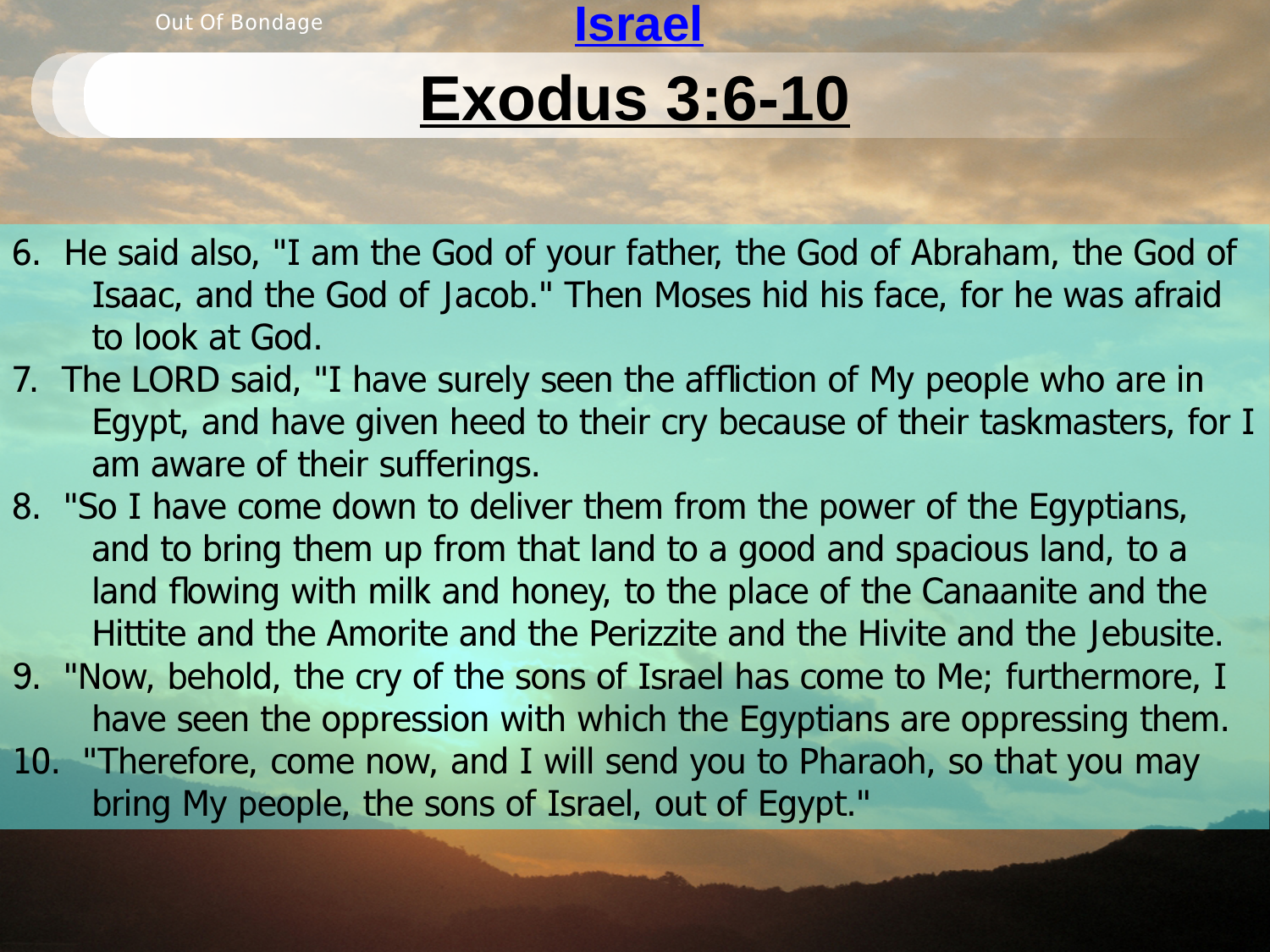

# Israel
Out Of Bondage
Exodus 3:6-10
6.  He said also, "I am the God of your father, the God of Abraham, the God of Isaac, and the God of Jacob." Then Moses hid his face, for he was afraid to look at God.
7.  The LORD said, "I have surely seen the affliction of My people who are in Egypt, and have given heed to their cry because of their taskmasters, for I am aware of their sufferings.
8.  "So I have come down to deliver them from the power of the Egyptians, and to bring them up from that land to a good and spacious land, to a land flowing with milk and honey, to the place of the Canaanite and the Hittite and the Amorite and the Perizzite and the Hivite and the Jebusite.
9.  "Now, behold, the cry of the sons of Israel has come to Me; furthermore, I have seen the oppression with which the Egyptians are oppressing them.
10.  "Therefore, come now, and I will send you to Pharaoh, so that you may bring My people, the sons of Israel, out of Egypt."